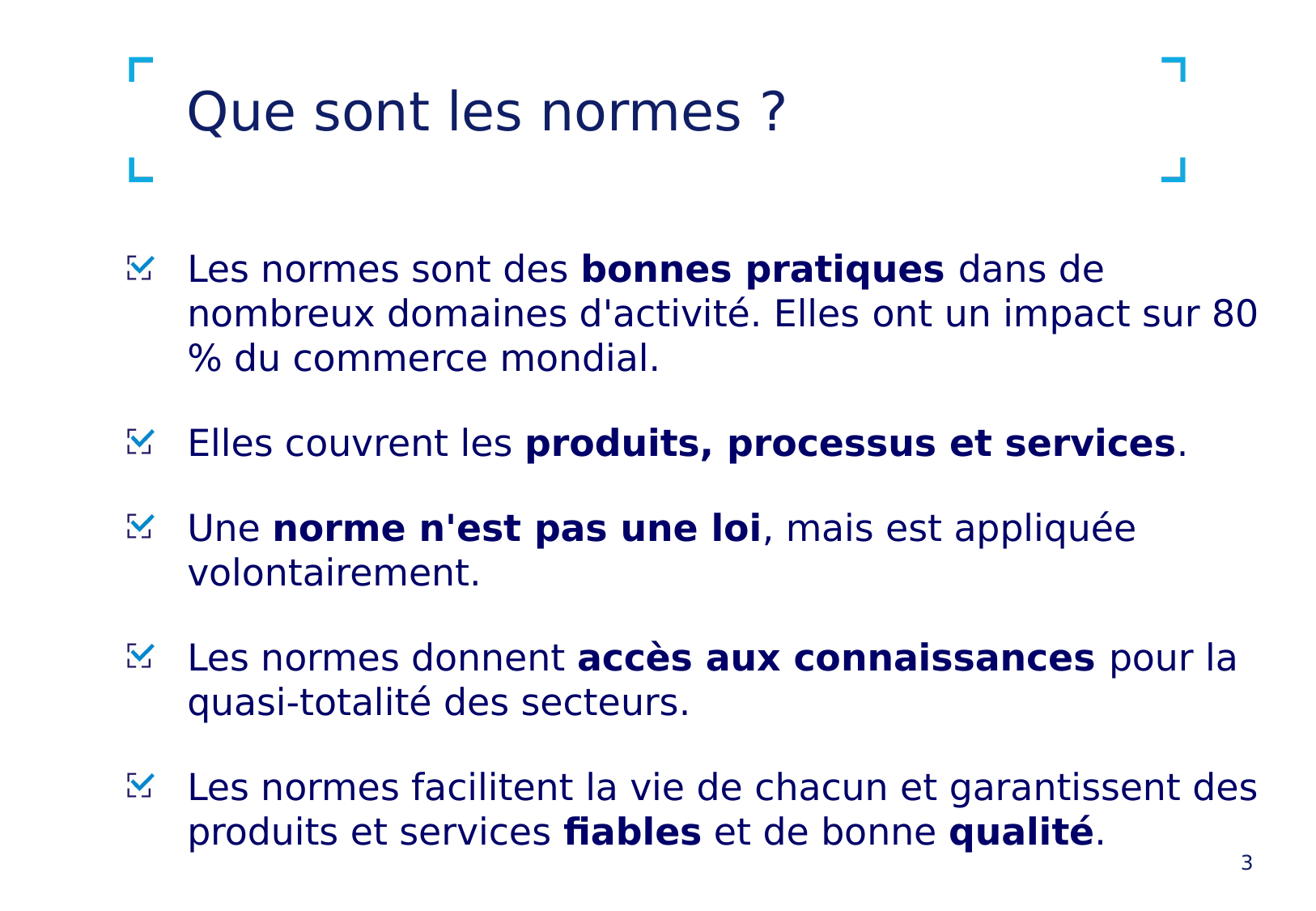

# Que sont les normes ?
Les normes sont des bonnes pratiques dans de nombreux domaines d'activité. Elles ont un impact sur 80 % du commerce mondial.
Elles couvrent les produits, processus et services.
Une norme n'est pas une loi, mais est appliquée volontairement.
Les normes donnent accès aux connaissances pour la quasi-totalité des secteurs.
Les normes facilitent la vie de chacun et garantissent des produits et services fiables et de bonne qualité.
3